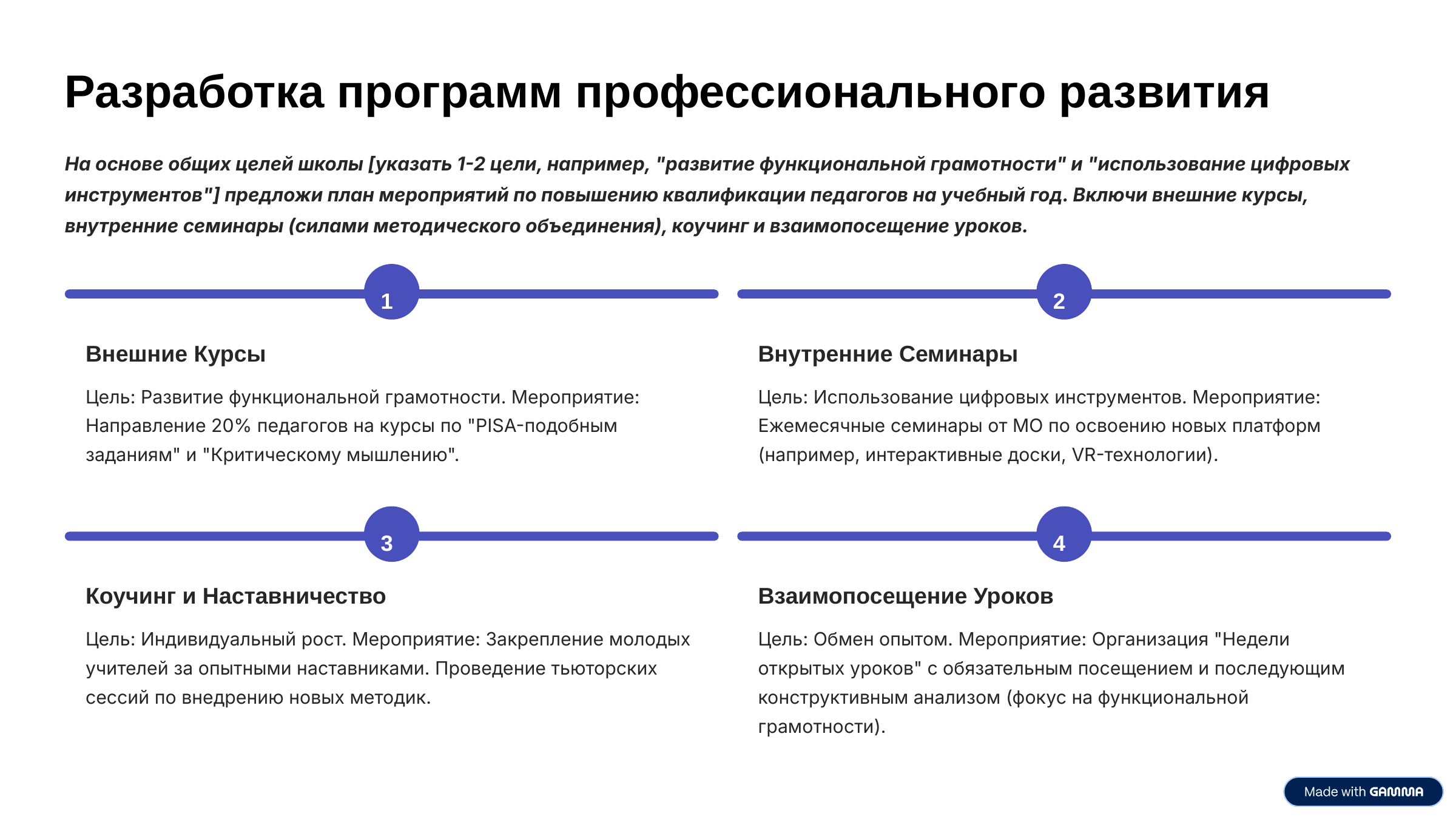

Разработка программ профессионального развития
На основе общих целей школы [указать 1-2 цели, например, "развитие функциональной грамотности" и "использование цифровых инструментов"] предложи план мероприятий по повышению квалификации педагогов на учебный год. Включи внешние курсы, внутренние семинары (силами методического объединения), коучинг и взаимопосещение уроков.

1
2

Внешние Курсы
Внутренние Семинары
Цель: Развитие функциональной грамотности. Мероприятие: Направление 20% педагогов на курсы по "PISA-подобным заданиям" и "Критическому мышлению".
Цель: Использование цифровых инструментов. Мероприятие: Ежемесячные семинары от МО по освоению новых платформ (например, интерактивные доски, VR-технологии).

3
4

Коучинг и Наставничество
Взаимопосещение Уроков
Цель: Индивидуальный рост. Мероприятие: Закрепление молодых учителей за опытными наставниками. Проведение тьюторских сессий по внедрению новых методик.
Цель: Обмен опытом. Мероприятие: Организация "Недели открытых уроков" с обязательным посещением и последующим конструктивным анализом (фокус на функциональной грамотности).